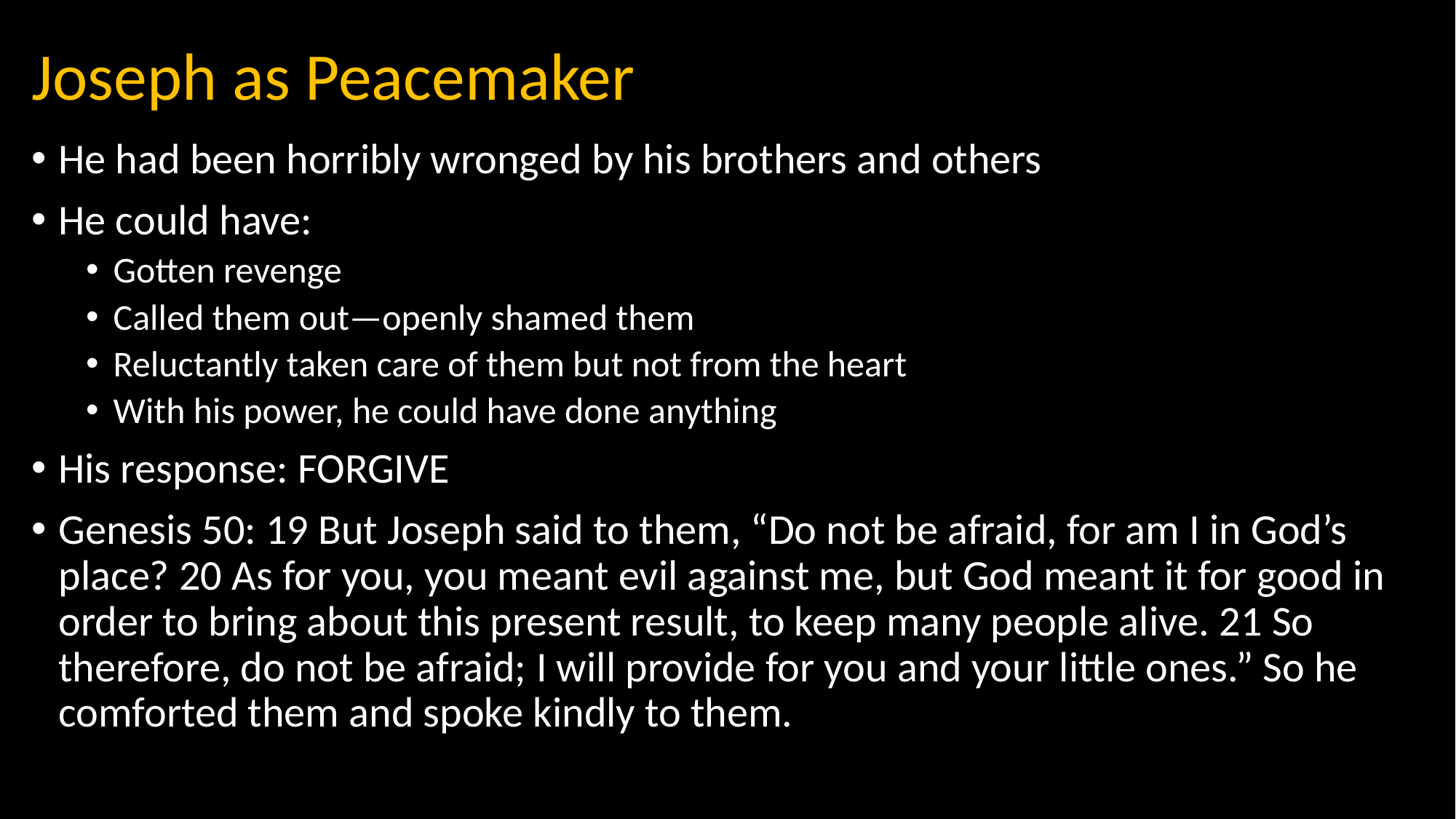

# Joseph as Peacemaker
He had been horribly wronged by his brothers and others
He could have:
Gotten revenge
Called them out—openly shamed them
Reluctantly taken care of them but not from the heart
With his power, he could have done anything
His response: FORGIVE
Genesis 50: 19 But Joseph said to them, “Do not be afraid, for am I in God’s place? 20 As for you, you meant evil against me, but God meant it for good in order to bring about this present result, to keep many people alive. 21 So therefore, do not be afraid; I will provide for you and your little ones.” So he comforted them and spoke kindly to them.